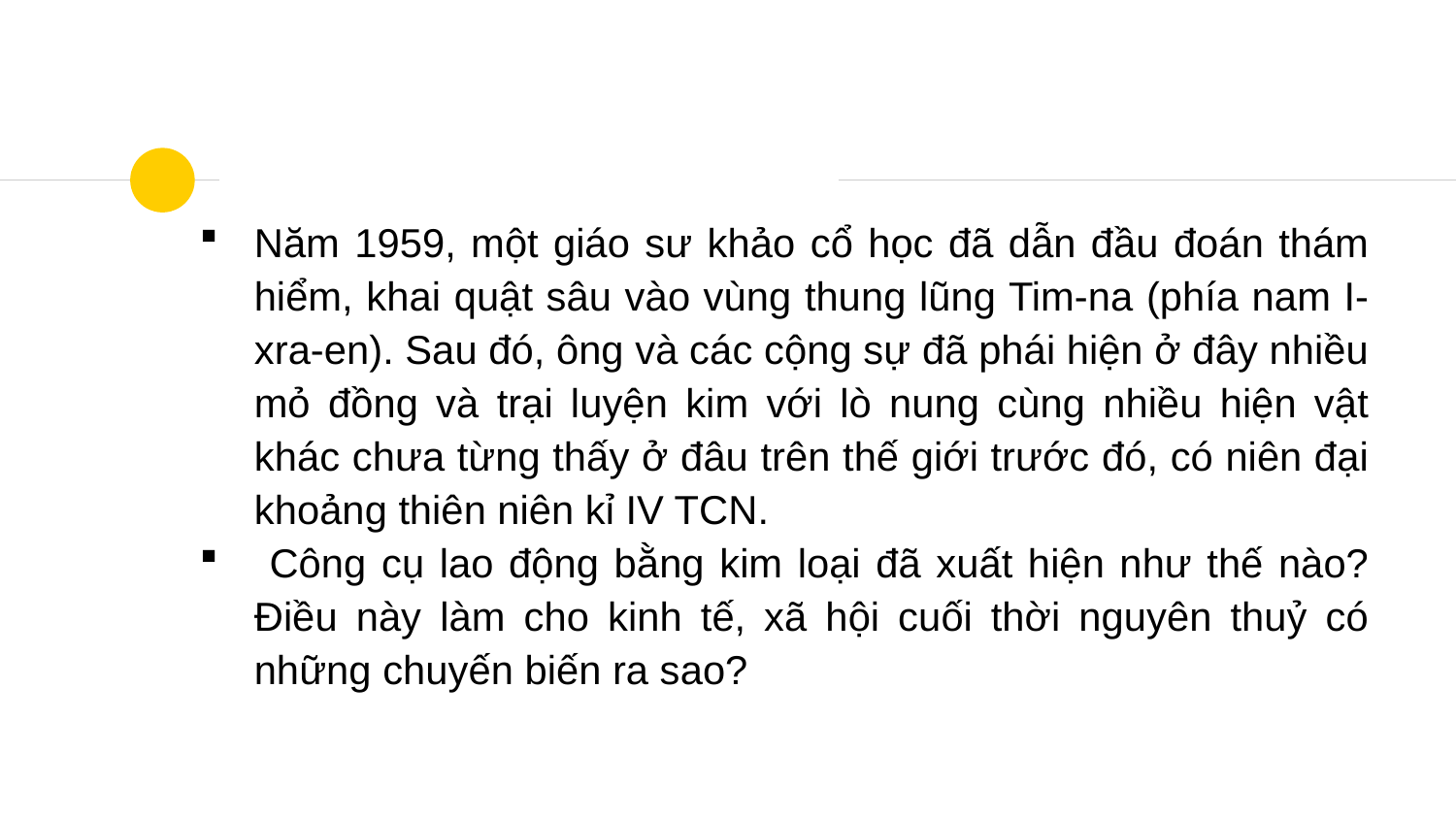

Năm 1959, một giáo sư khảo cổ học đã dẫn đầu đoán thám hiểm, khai quật sâu vào vùng thung lũng Tim-na (phía nam I-xra-en). Sau đó, ông và các cộng sự đã phái hiện ở đây nhiều mỏ đồng và trại luyện kim với lò nung cùng nhiều hiện vật khác chưa từng thấy ở đâu trên thế giới trước đó, có niên đại khoảng thiên niên kỉ IV TCN.
 Công cụ lao động bằng kim loại đã xuất hiện như thế nào? Điều này làm cho kinh tế, xã hội cuối thời nguyên thuỷ có những chuyến biến ra sao?